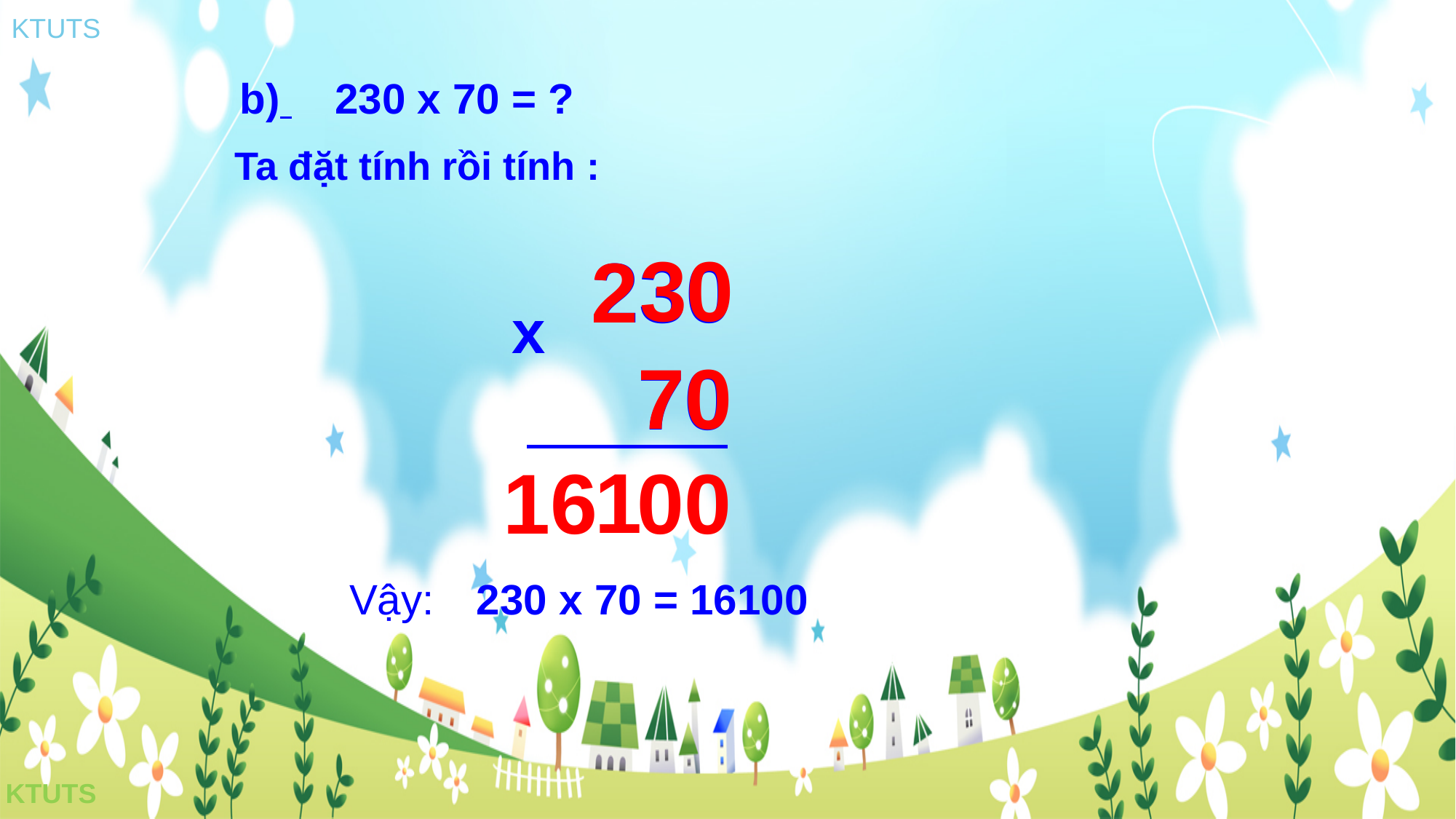

b)
230 x 70 = ?
Ta đặt tính rồi tính :
0
3
2
230
x
7
0
70
1
16
00
Vậy:
230 x 70 = 16100